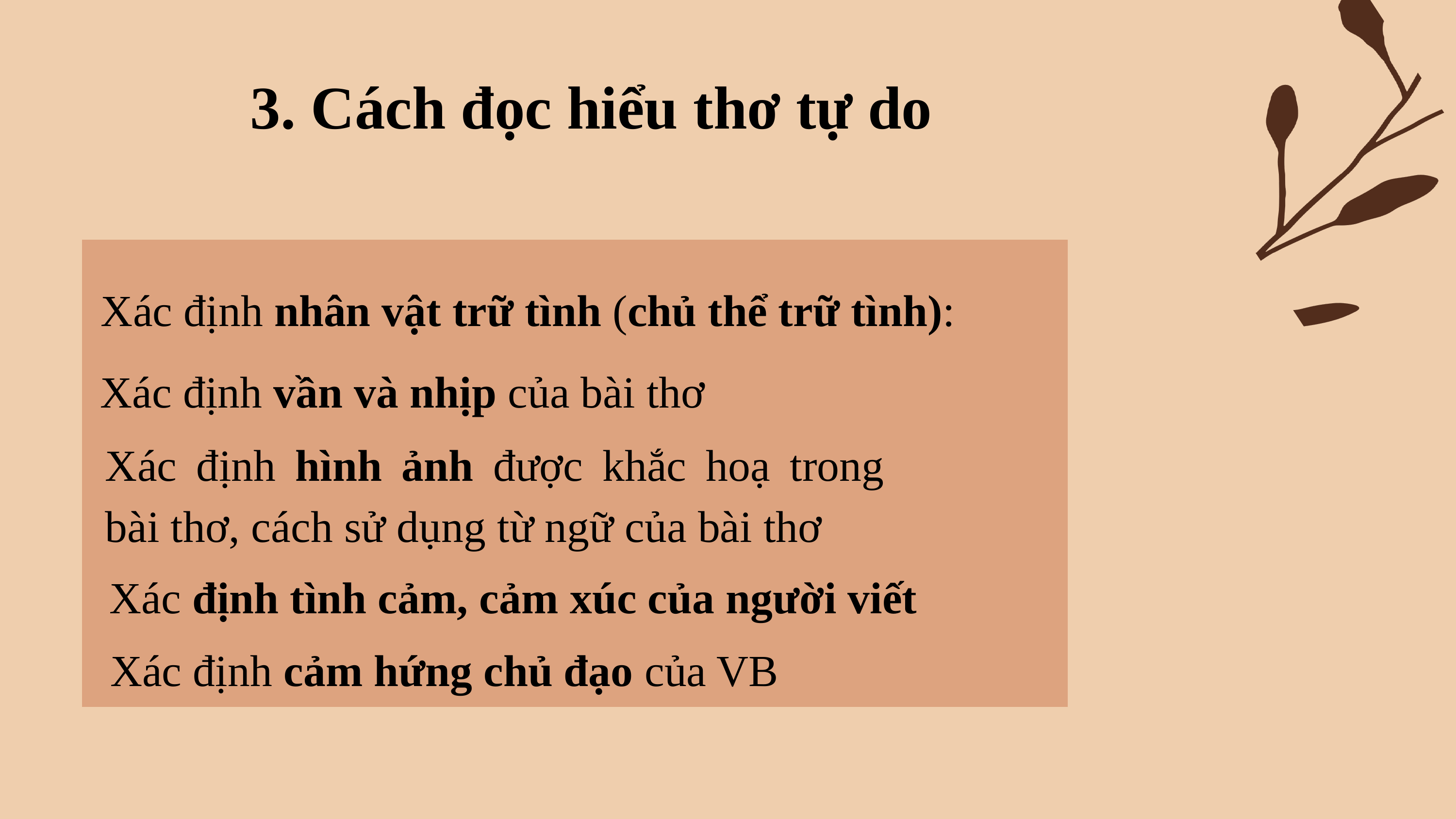

﻿3. Cách đọc hiểu thơ tự do

Xác định nhân vật trữ tình (chủ thể trữ tình):
Xác định vần và nhịp của bài thơ
Xác định hình ảnh được khắc hoạ trong bài thơ, cách sử dụng từ ngữ của bài thơ
Xác định tình cảm, cảm xúc của người viết
Xác định cảm hứng chủ đạo của VB